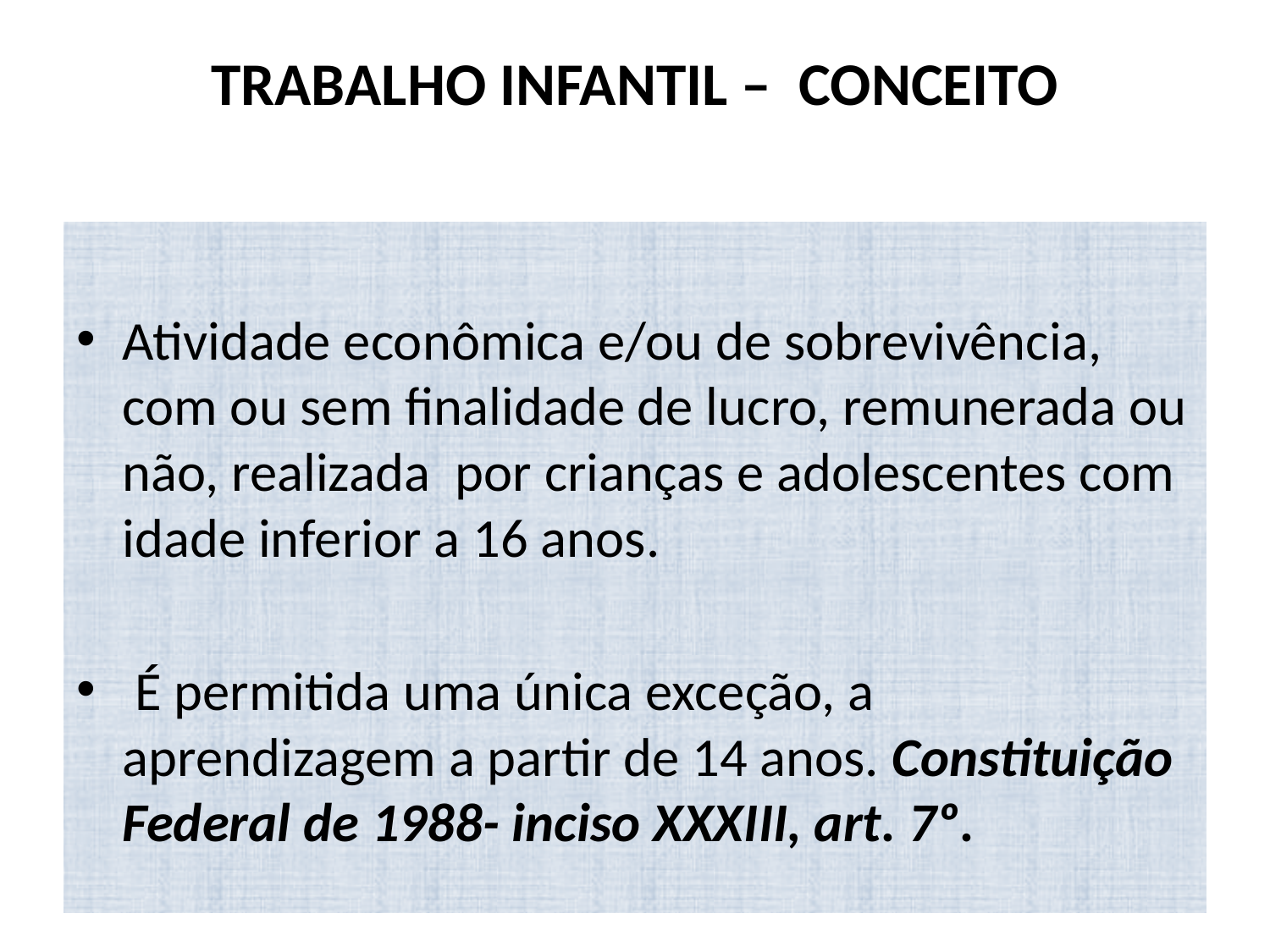

# TRABALHO INFANTIL –  CONCEITO

Atividade econômica e/ou de sobrevivência, com ou sem finalidade de lucro, remunerada ou não, realizada  por crianças e adolescentes com idade inferior a 16 anos.

 É permitida uma única exceção, a aprendizagem a partir de 14 anos. Constituição Federal de 1988- inciso XXXIII, art. 7º.